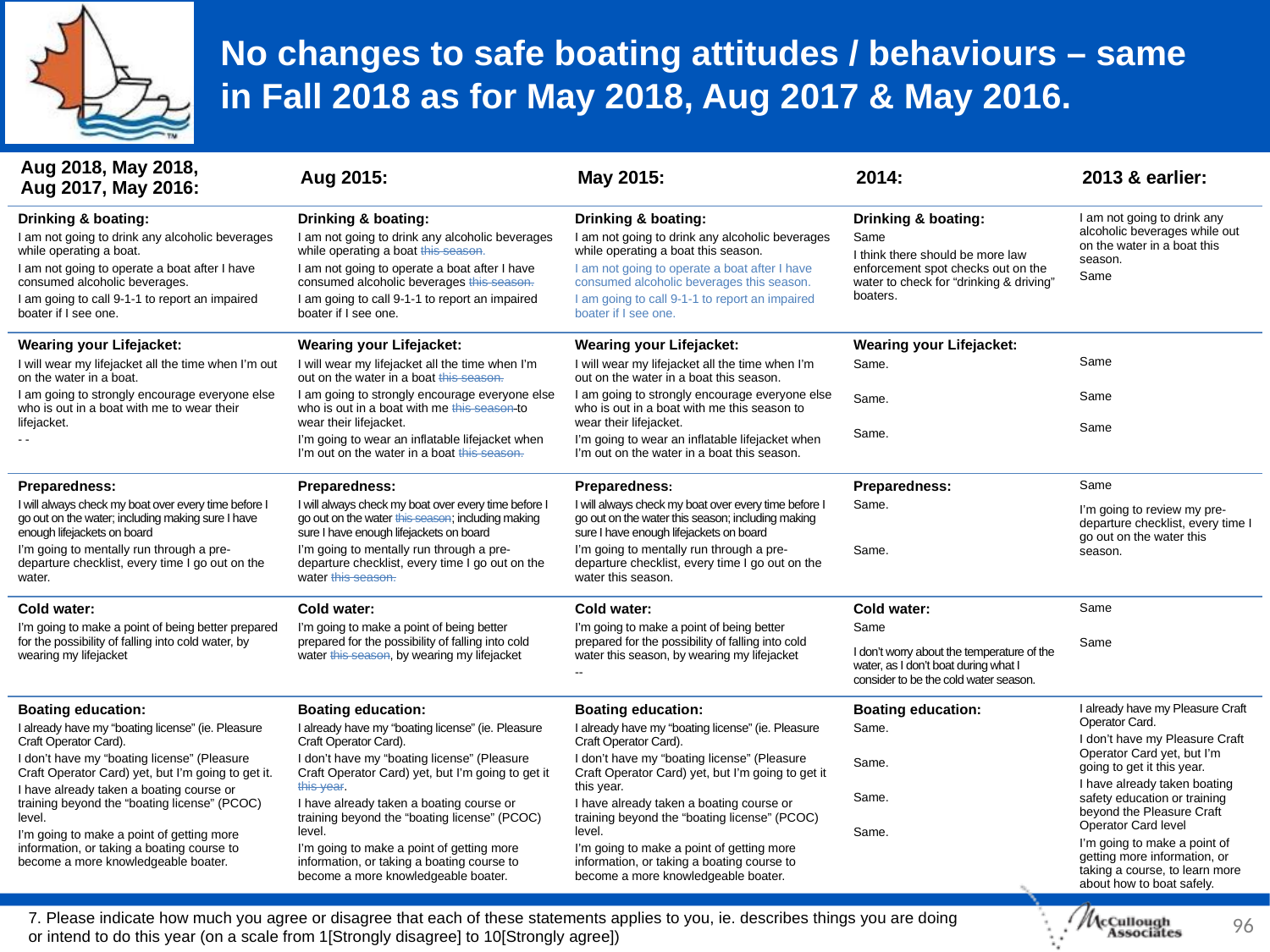

# No changes to safe boating attitudes / behaviours – same in Fall 2018 as for May 2018, Aug 2017 & May 2016.
| Aug 2018, May 2018, Aug 2017, May 2016: | Aug 2015: | May 2015: | 2014: | 2013 & earlier: |
| --- | --- | --- | --- | --- |
| Drinking & boating: I am not going to drink any alcoholic beverages while operating a boat. I am not going to operate a boat after I have consumed alcoholic beverages. I am going to call 9-1-1 to report an impaired boater if I see one. | Drinking & boating: I am not going to drink any alcoholic beverages while operating a boat this season. I am not going to operate a boat after I have consumed alcoholic beverages this season. I am going to call 9-1-1 to report an impaired boater if I see one. | Drinking & boating: I am not going to drink any alcoholic beverages while operating a boat this season. I am not going to operate a boat after I have consumed alcoholic beverages this season. I am going to call 9-1-1 to report an impaired boater if I see one. | Drinking & boating: Same I think there should be more law enforcement spot checks out on the water to check for “drinking & driving” boaters. | I am not going to drink any alcoholic beverages while out on the water in a boat this season. Same |
| Wearing your Lifejacket: I will wear my lifejacket all the time when I’m out on the water in a boat. I am going to strongly encourage everyone else who is out in a boat with me to wear their lifejacket. - - | Wearing your Lifejacket: I will wear my lifejacket all the time when I’m out on the water in a boat this season. I am going to strongly encourage everyone else who is out in a boat with me this season to wear their lifejacket. I’m going to wear an inflatable lifejacket when I’m out on the water in a boat this season. | Wearing your Lifejacket: I will wear my lifejacket all the time when I’m out on the water in a boat this season. I am going to strongly encourage everyone else who is out in a boat with me this season to wear their lifejacket. I’m going to wear an inflatable lifejacket when I’m out on the water in a boat this season. | Wearing your Lifejacket: Same. Same. Same. | Same Same Same |
| Preparedness: I will always check my boat over every time before I go out on the water; including making sure I have enough lifejackets on board I’m going to mentally run through a pre-departure checklist, every time I go out on the water. | Preparedness: I will always check my boat over every time before I go out on the water this season; including making sure I have enough lifejackets on board I’m going to mentally run through a pre-departure checklist, every time I go out on the water this season. | Preparedness: I will always check my boat over every time before I go out on the water this season; including making sure I have enough lifejackets on board I’m going to mentally run through a pre-departure checklist, every time I go out on the water this season. | Preparedness: Same. Same. | Same I’m going to review my pre-departure checklist, every time I go out on the water this season. |
| Cold water: I’m going to make a point of being better prepared for the possibility of falling into cold water, by wearing my lifejacket | Cold water: I’m going to make a point of being better prepared for the possibility of falling into cold water this season, by wearing my lifejacket | Cold water: I’m going to make a point of being better prepared for the possibility of falling into cold water this season, by wearing my lifejacket -- | Cold water: Same I don’t worry about the temperature of the water, as I don’t boat during what I consider to be the cold water season. | Same Same |
| Boating education: I already have my “boating license” (ie. Pleasure Craft Operator Card). I don’t have my “boating license” (Pleasure Craft Operator Card) yet, but I’m going to get it. I have already taken a boating course or training beyond the “boating license” (PCOC) level. I’m going to make a point of getting more information, or taking a boating course to become a more knowledgeable boater. | Boating education: I already have my “boating license” (ie. Pleasure Craft Operator Card). I don’t have my “boating license” (Pleasure Craft Operator Card) yet, but I’m going to get it this year. I have already taken a boating course or training beyond the “boating license” (PCOC) level. I’m going to make a point of getting more information, or taking a boating course to become a more knowledgeable boater. | Boating education: I already have my “boating license” (ie. Pleasure Craft Operator Card). I don’t have my “boating license” (Pleasure Craft Operator Card) yet, but I’m going to get it this year. I have already taken a boating course or training beyond the “boating license” (PCOC) level. I’m going to make a point of getting more information, or taking a boating course to become a more knowledgeable boater. | Boating education: Same. Same. Same. Same. | I already have my Pleasure Craft Operator Card. I don’t have my Pleasure Craft Operator Card yet, but I’m going to get it this year. I have already taken boating safety education or training beyond the Pleasure Craft Operator Card level I’m going to make a point of getting more information, or taking a course, to learn more about how to boat safely. |
96
7. Please indicate how much you agree or disagree that each of these statements applies to you, ie. describes things you are doing or intend to do this year (on a scale from 1[Strongly disagree] to 10[Strongly agree])